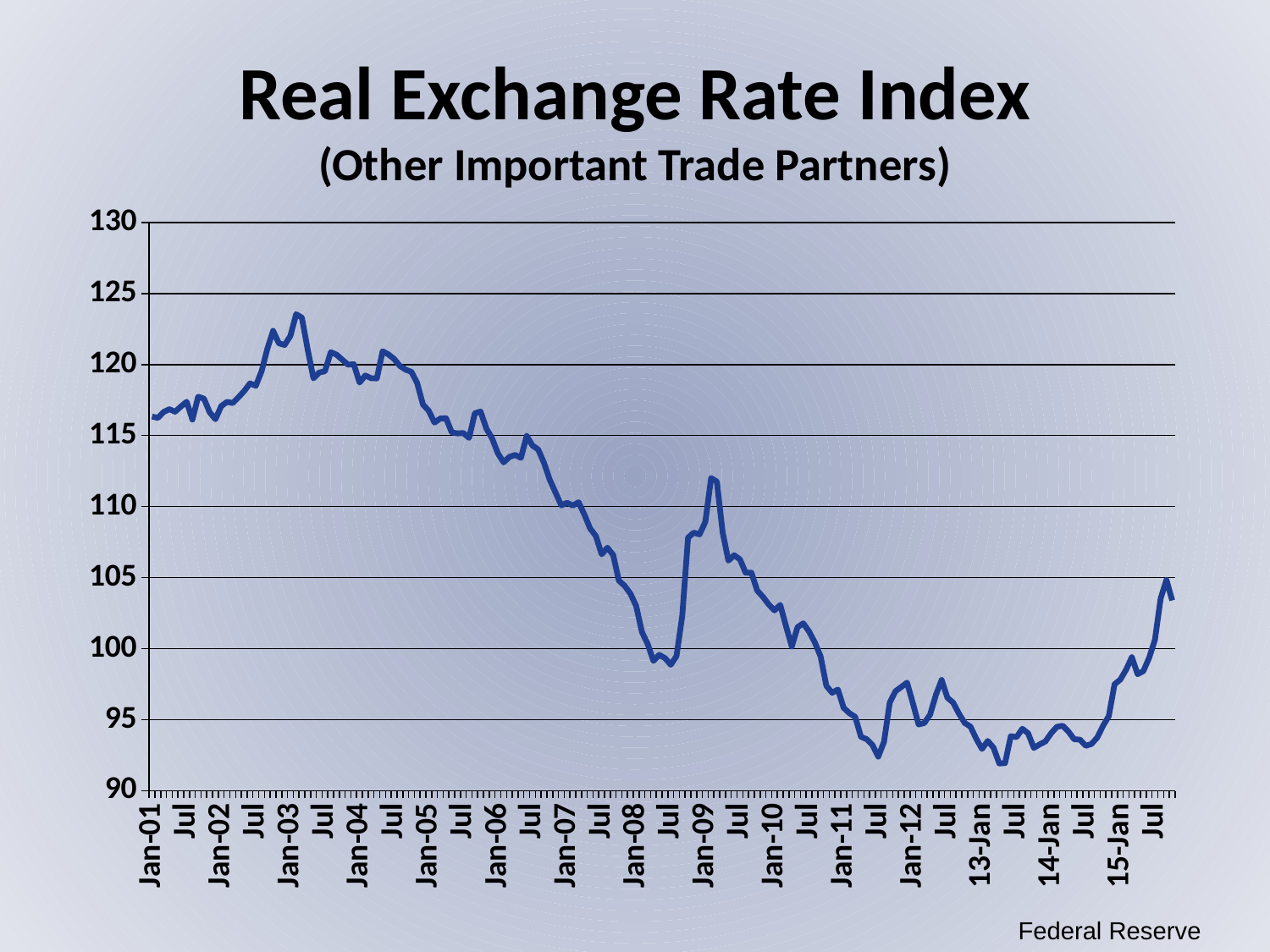

# Real Exchange Rate Index (Other Important Trade Partners)

### Chart

| Category | Index |
|---|---|
| Jan-01 | 116.3408 |
| Feb | 116.2409 |
| Mar | 116.6547 |
| Apr | 116.8544 |
| May | 116.6769 |
| Jun | 117.0418 |
| Jul | 117.379 |
| Aug | 116.1226 |
| Sep | 117.7305 |
| Oct | 117.5961 |
| Nov | 116.6318 |
| Dec | 116.1471 |
| Jan-02 | 117.0678 |
| Feb | 117.369 |
| Mar | 117.2863 |
| Apr | 117.6931 |
| May | 118.1392 |
| Jun | 118.6717 |
| Jul | 118.4962 |
| Aug | 119.5187 |
| Sep | 121.1086 |
| Oct | 122.3699 |
| Nov | 121.4928 |
| Dec | 121.3748 |
| Jan-03 | 122.01 |
| Feb | 123.5398 |
| Mar | 123.2934 |
| Apr | 121.051 |
| May | 119.0229 |
| Jun | 119.4356 |
| Jul | 119.5189 |
| Aug | 120.863 |
| Sep | 120.6946 |
| Oct | 120.3368 |
| Nov | 119.989 |
| Dec | 120.0205 |
| Jan-04 | 118.7277 |
| Feb | 119.2247 |
| Mar | 119.0335 |
| Apr | 119.0203 |
| May | 120.9304 |
| Jun | 120.7107 |
| Jul | 120.3894 |
| Aug | 119.8958 |
| Sep | 119.6364 |
| Oct | 119.48 |
| Nov | 118.6884 |
| Dec | 117.1868 |
| Jan-05 | 116.7475 |
| Feb | 115.9116 |
| Mar | 116.1969 |
| Apr | 116.2199 |
| May | 115.226 |
| Jun | 115.1501 |
| Jul | 115.1759 |
| Aug | 114.8343 |
| Sep | 116.5705 |
| Oct | 116.6896 |
| Nov | 115.4937 |
| Dec | 114.802 |
| Jan-06 | 113.7421 |
| Feb | 113.1101 |
| Mar | 113.4956 |
| Apr | 113.6324 |
| May | 113.4335 |
| Jun | 114.9698 |
| Jul | 114.3032 |
| Aug | 114.0145 |
| Sep | 113.0794 |
| Oct | 111.8911 |
| Nov | 110.9925 |
| Dec | 110.0845 |
| Jan-07 | 110.2705 |
| Feb | 110.0764 |
| Mar | 110.3092 |
| Apr | 109.4414 |
| May | 108.4683 |
| Jun | 107.9298 |
| Jul | 106.6424 |
| Aug | 107.1057 |
| Sep | 106.5978 |
| Oct | 104.7846 |
| Nov | 104.4219 |
| Dec | 103.8673 |
| Jan-08 | 103.0076 |
| Feb | 101.1696 |
| Mar | 100.3281 |
| Apr | 99.1405 |
| May | 99.5669 |
| Jun | 99.3377 |
| Jul | 98.8675 |
| Aug | 99.4834 |
| Sep | 102.3079 |
| Oct | 107.8172 |
| Nov | 108.1665 |
| Dec | 108.0434 |
| Jan-09 | 108.9294 |
| Feb | 112.0062 |
| Mar | 111.76 |
| Apr | 108.2196 |
| May | 106.195 |
| Jun | 106.5773 |
| Jul | 106.2891 |
| Aug | 105.3466 |
| Sep | 105.3412 |
| Oct | 104.0869 |
| Nov | 103.6463 |
| Dec | 103.1087 |
| Jan-10 | 102.6919 |
| Feb | 103.0828 |
| Mar | 101.5888 |
| Apr | 100.1546 |
| May | 101.5188 |
| Jun | 101.785 |
| Jul | 101.2028 |
| Aug | 100.4345 |
| Sep | 99.455 |
| Oct | 97.3887 |
| Nov | 96.8982 |
| Dec | 97.1269 |
| Jan-11 | 95.839 |
| Feb | 95.4633 |
| Mar | 95.2039 |
| Apr | 93.8037 |
| May | 93.6321 |
| Jun | 93.2184 |
| Jul | 92.4043 |
| Aug | 93.4407 |
| Sep | 96.2133 |
| Oct | 97.0146 |
| Nov | 97.3034 |
| Dec | 97.6142 |
| Jan-12 | 96.1845 |
| Feb | 94.6626 |
| Mar | 94.7747 |
| Apr | 95.3591 |
| May | 96.7492 |
| Jun | 97.802 |
| Jul | 96.5536 |
| Aug | 96.2052 |
| Sep | 95.4284 |
| Oct | 94.7741 |
| Nov | 94.5184 |
| Dec | 93.6636 |
| 13-Jan | 92.9451 |
| Feb | 93.5089 |
| Mar | 93.0344 |
| Apr | 91.9227 |
| May | 91.9501 |
| Jun | 93.8441 |
| Jul | 93.7795 |
| Aug | 94.3641 |
| Sep | 94.0463 |
| Oct | 93.0199 |
| Nov | 93.2642 |
| Dec | 93.4726 |
| 14-Jan | 94.0529 |
| Feb | 94.504 |
| Mar | 94.5766 |
| Apr | 94.1697 |
| May | 93.6225 |
| Jun | 93.6021 |
| Jul | 93.1667 |
| Aug | 93.2957 |
| Sep | 93.7461 |
| Oct | 94.5733 |
| Nov | 95.2515 |
| Dec | 97.4984 |
| 15-Jan | 97.8254 |
| Feb | 98.5219 |
| Mar | 99.4004 |
| Apr | 98.2039 |
| May | 98.4219 |
| Jun | 99.3616 |
| Jul | 100.6149 |
| Aug | 103.5316 |
| Sep | 104.8398 |
| Oct | 103.3964 |
Federal Reserve